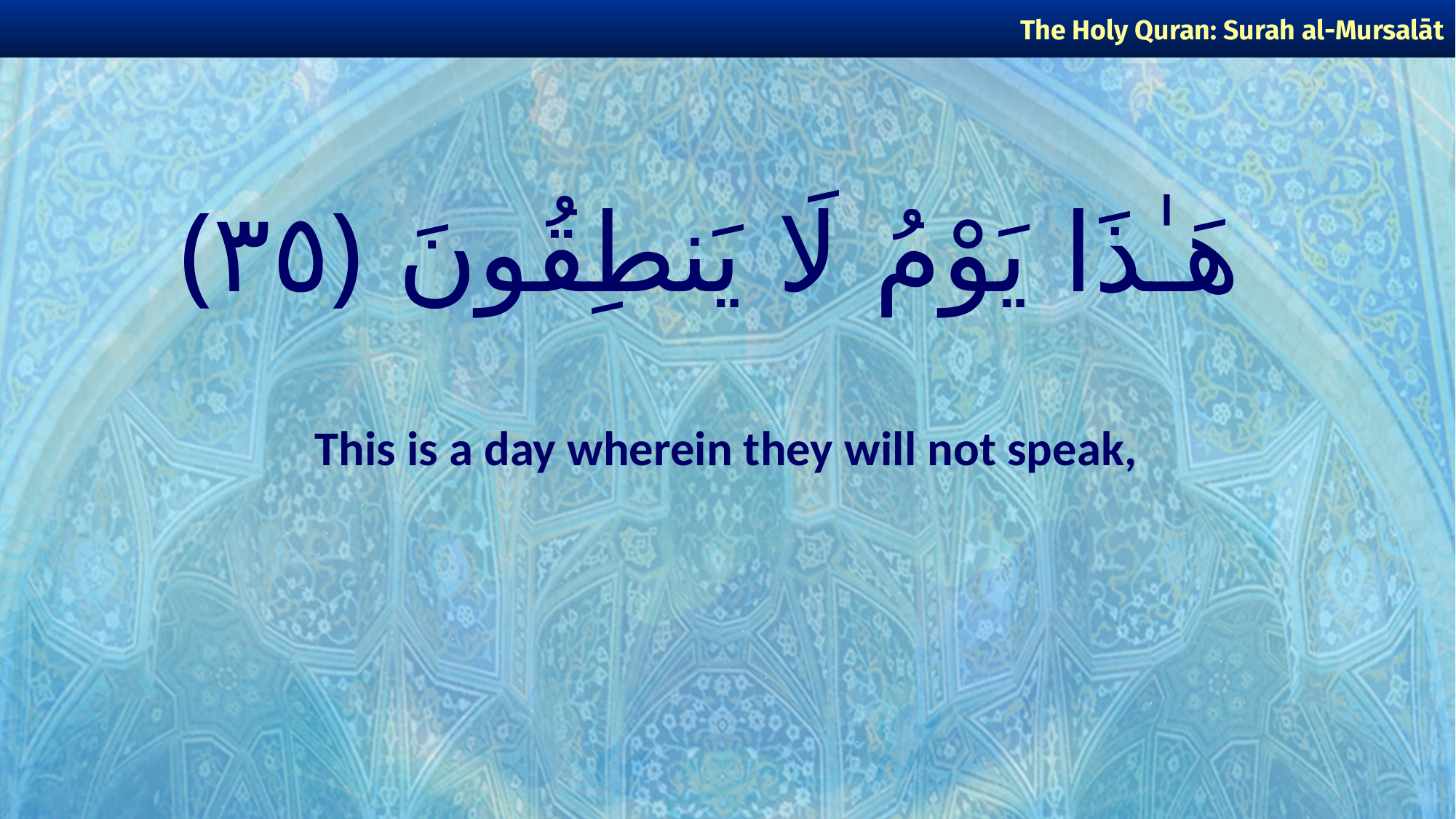

The Holy Quran: Surah al-Mursalāt
# هَـٰذَا يَوْمُ لَا يَنطِقُونَ ﴿٣٥﴾
This is a day wherein they will not speak,